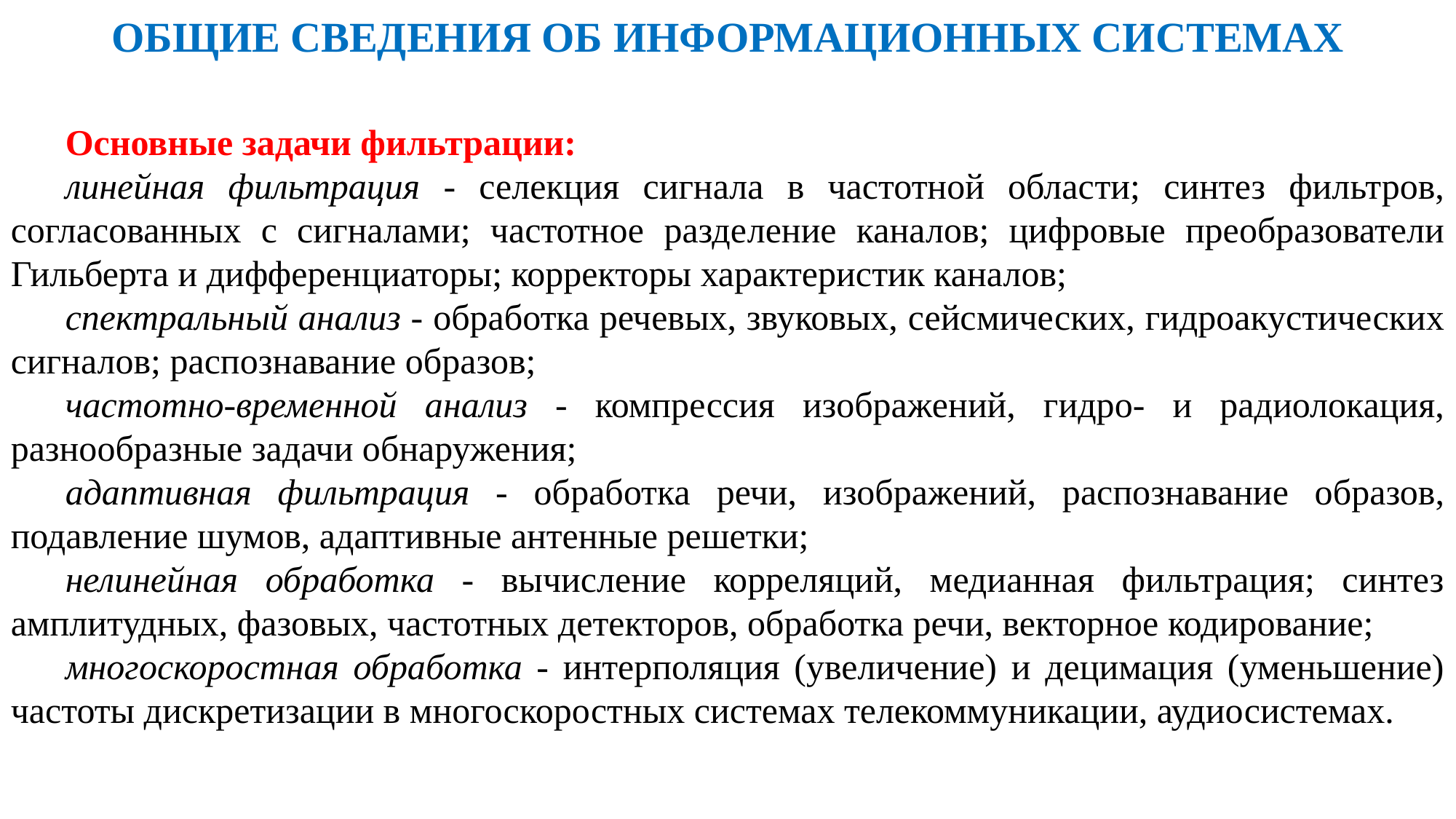

ОБЩИЕ СВЕДЕНИЯ ОБ ИНФОРМАЦИОННЫХ СИСТЕМАХ
Основные задачи фильтрации:
линейная фильтрация - селекция сигнала в частотной облас­ти; синтез фильтров, согласованных с сигналами; частотное разде­ление каналов; цифровые преобразователи Гильберта и дифферен­циаторы; корректоры характеристик каналов;
спектральный анализ - обработка речевых, звуковых, сейс­мических, гидроакустических сигналов; распознавание образов;
частотно-временной анализ - компрессия изображений, гидро- и радиолокация, разнообразные задачи обнаружения;
адаптивная фильтрация - обработка речи, изображений, рас­познавание образов, подавление шумов, адаптивные антенные ре­шетки;
нелинейная обработка - вычисление корреляций, медианная фильтрация; синтез амплитудных, фазовых, частотных детекторов, обработка речи, векторное кодирование;
многоскоростная обработка - интерполяция (увеличение) и децимация (уменьшение) частоты дискретизации в многоскорост­ных системах телекоммуникации, аудиосистемах.